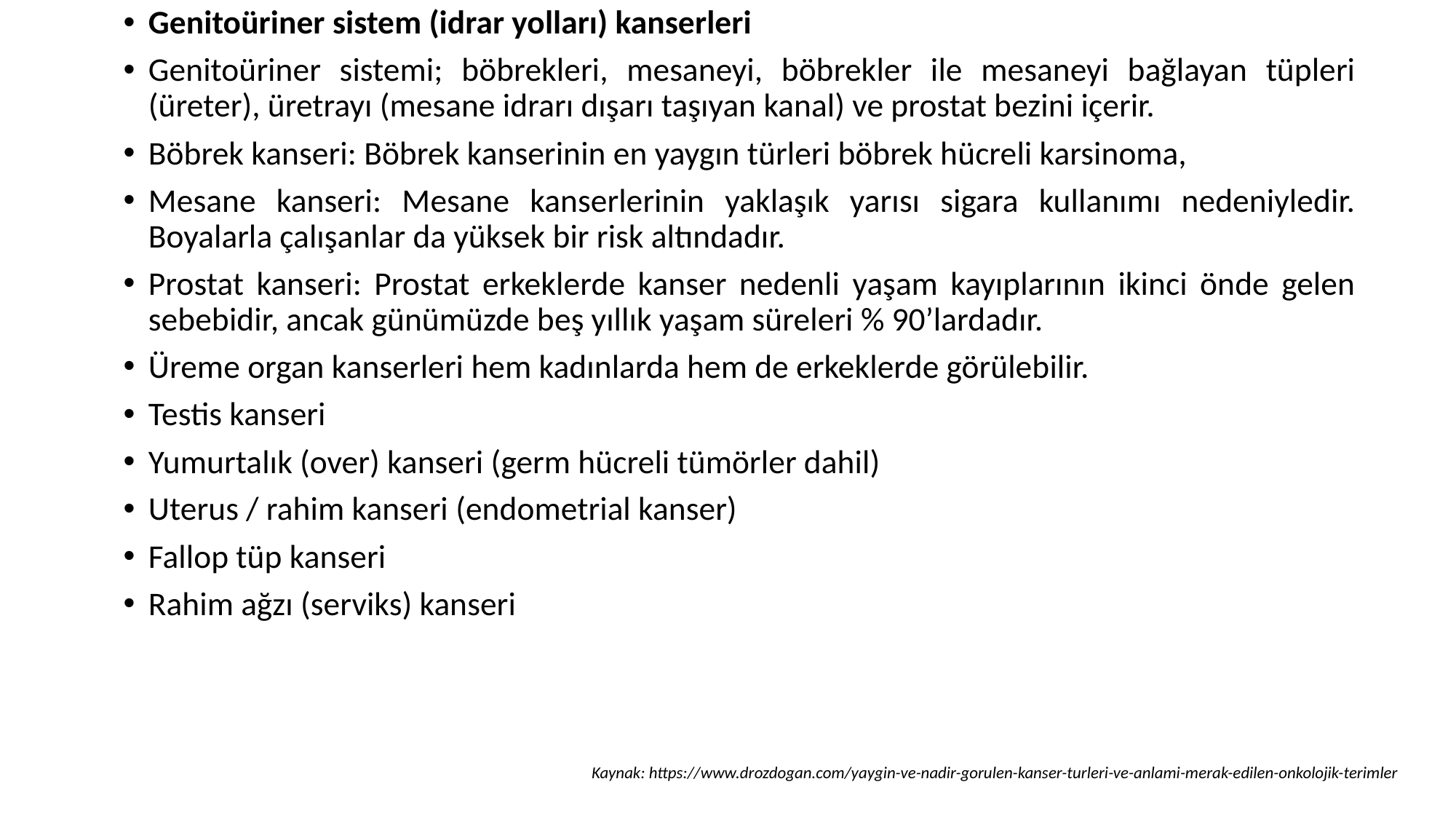

Genitoüriner sistem (idrar yolları) kanserleri
Genitoüriner sistemi; böbrekleri, mesaneyi, böbrekler ile mesaneyi bağlayan tüpleri (üreter), üretrayı (mesane idrarı dışarı taşıyan kanal) ve prostat bezini içerir.
Böbrek kanseri: Böbrek kanserinin en yaygın türleri böbrek hücreli karsinoma,
Mesane kanseri: Mesane kanserlerinin yaklaşık yarısı sigara kullanımı nedeniyledir. Boyalarla çalışanlar da yüksek bir risk altındadır.
Prostat kanseri: Prostat erkeklerde kanser nedenli yaşam kayıplarının ikinci önde gelen sebebidir, ancak günümüzde beş yıllık yaşam süreleri % 90’lardadır.
Üreme organ kanserleri hem kadınlarda hem de erkeklerde görülebilir.
Testis kanseri
Yumurtalık (over) kanseri (germ hücreli tümörler dahil)
Uterus / rahim kanseri (endometrial kanser)
Fallop tüp kanseri
Rahim ağzı (serviks) kanseri

Kaynak: https://www.drozdogan.com/yaygin-ve-nadir-gorulen-kanser-turleri-ve-anlami-merak-edilen-onkolojik-terimler